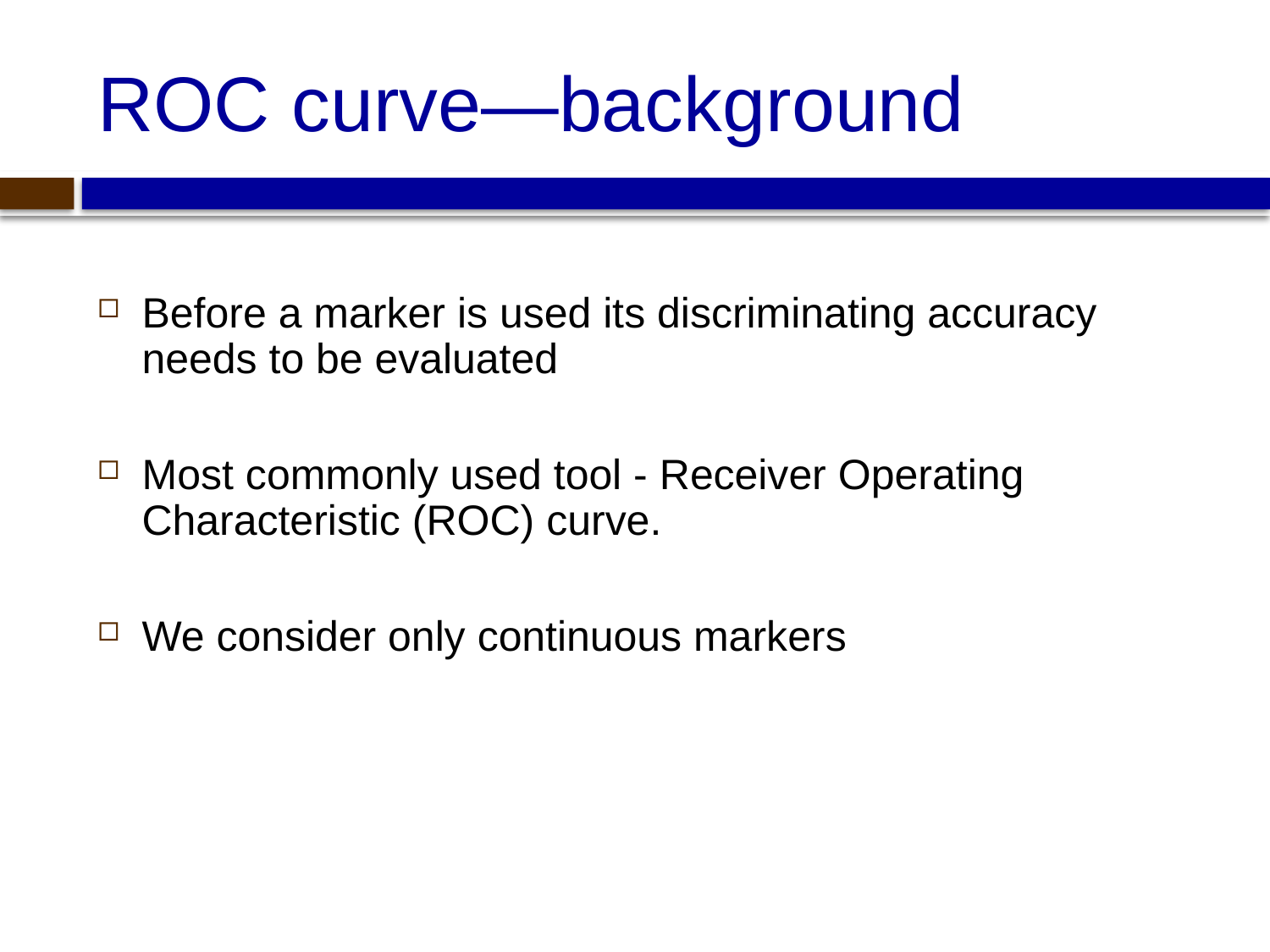

# ROC curve—background

Before a marker is used its discriminating accuracy needs to be evaluated

Most commonly used tool - Receiver Operating Characteristic (ROC) curve.

We consider only continuous markers